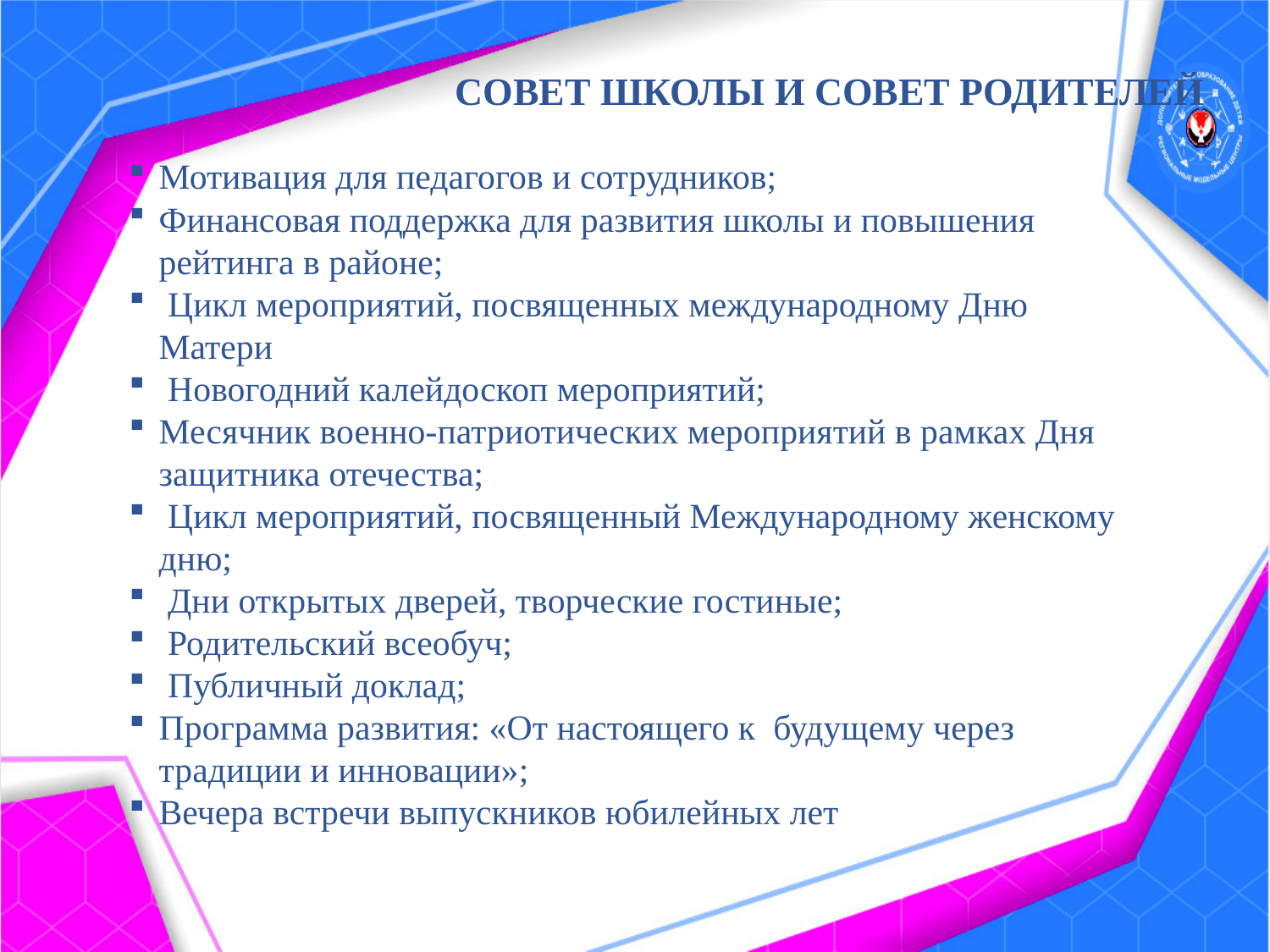

СОВЕТ ШКОЛЫ И СОВЕТ РОДИТЕЛЕЙ
Мотивация для педагогов и сотрудников;
Финансовая поддержка для развития школы и повышения рейтинга в районе;
 Цикл мероприятий, посвященных международному Дню Матери
 Новогодний калейдоскоп мероприятий;
Месячник военно-патриотических мероприятий в рамках Дня защитника отечества;
 Цикл мероприятий, посвященный Международному женскому дню;
 Дни открытых дверей, творческие гостиные;
 Родительский всеобуч;
 Публичный доклад;
Программа развития: «От настоящего к  будущему через традиции и инновации»;
Вечера встречи выпускников юбилейных лет